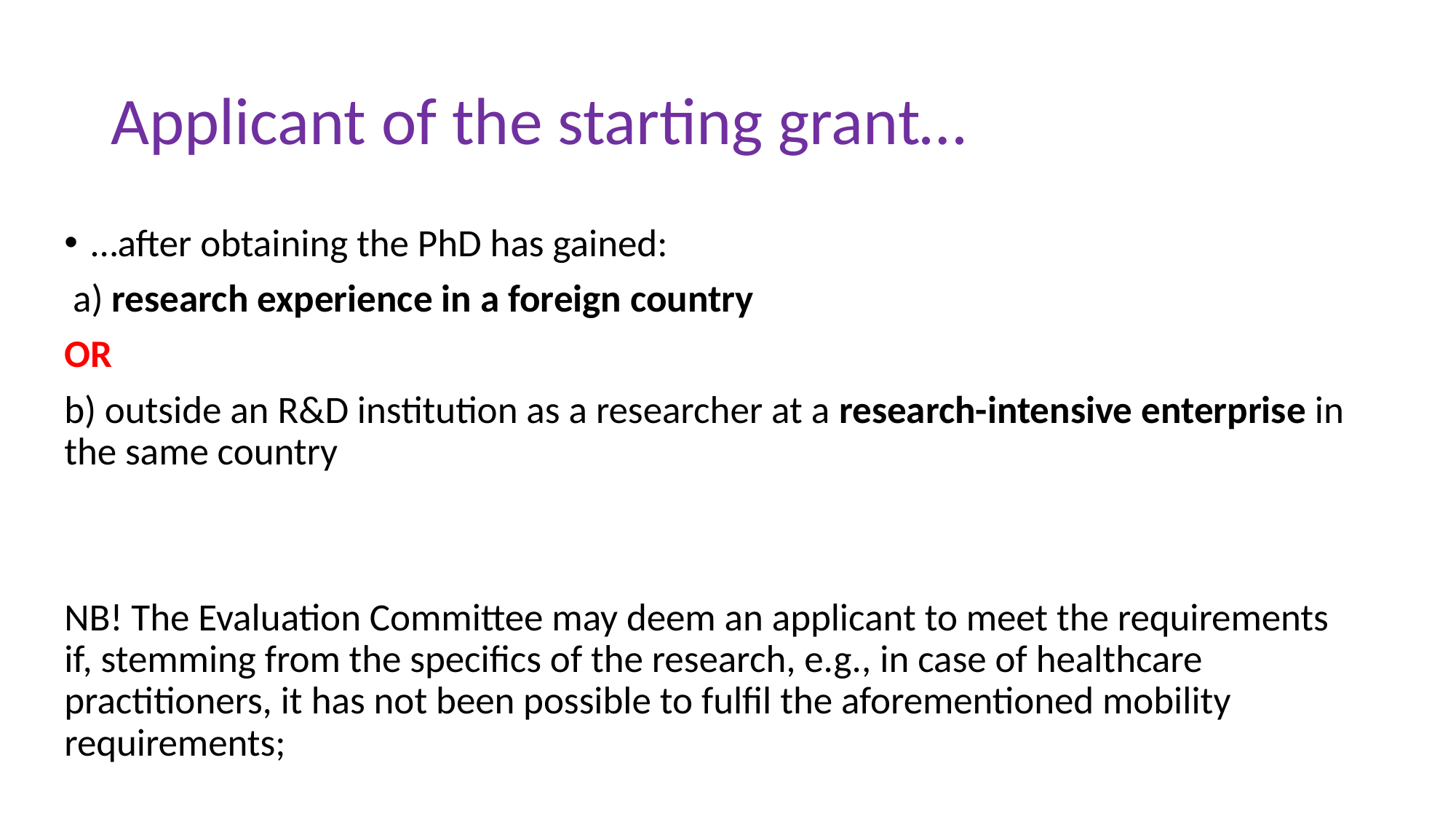

# Applicant of the starting grant…
…after obtaining the PhD has gained:
 a) research experience in a foreign country
OR
b) outside an R&D institution as a researcher at a research-intensive enterprise in the same country

NB! The Evaluation Committee may deem an applicant to meet the requirements if, stemming from the specifics of the research, e.g., in case of healthcare practitioners, it has not been possible to fulfil the aforementioned mobility requirements;